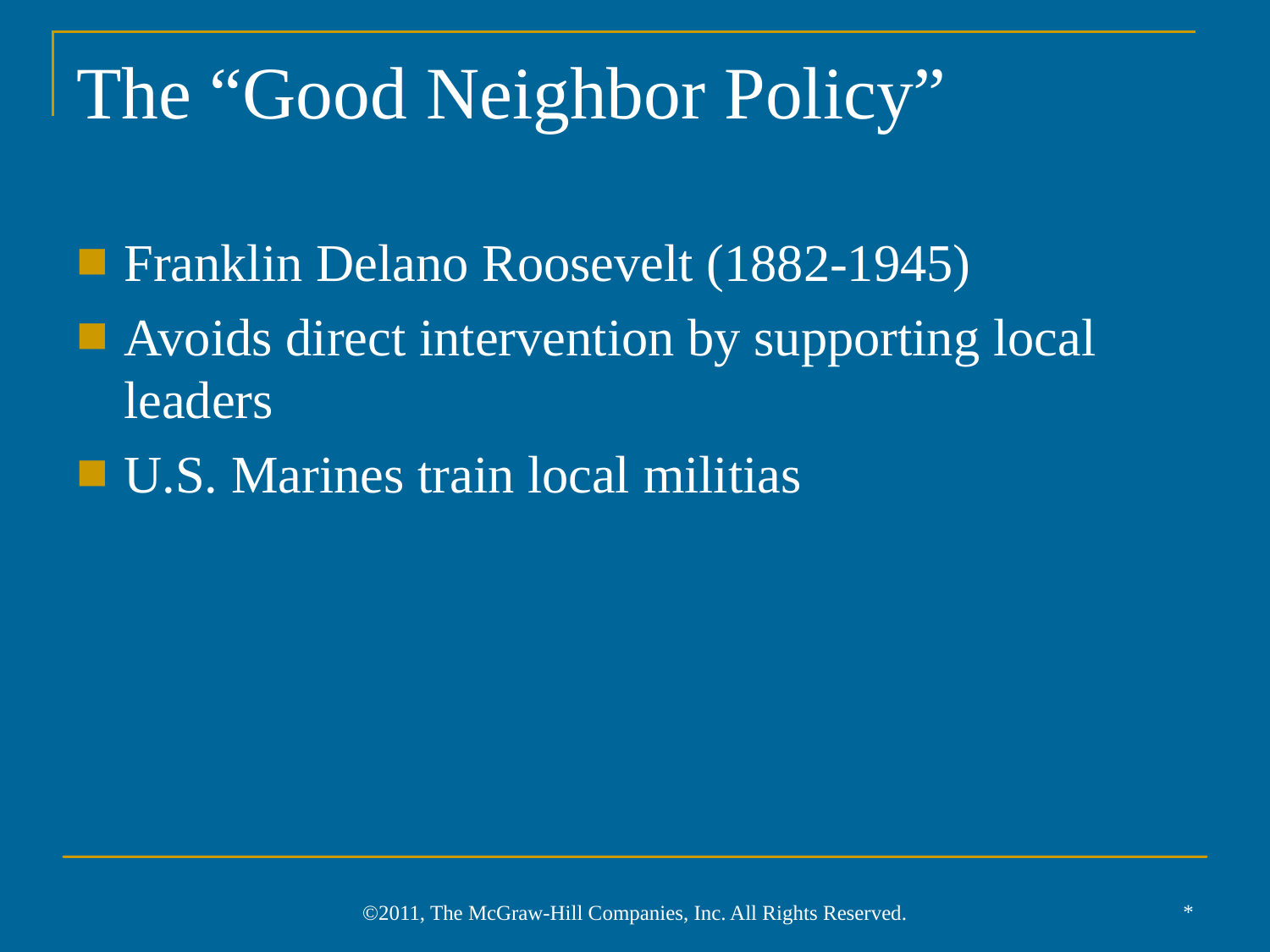

# The “Good Neighbor Policy”
Franklin Delano Roosevelt (1882-1945)
Avoids direct intervention by supporting local leaders
U.S. Marines train local militias

*
©2011, The McGraw-Hill Companies, Inc. All Rights Reserved.